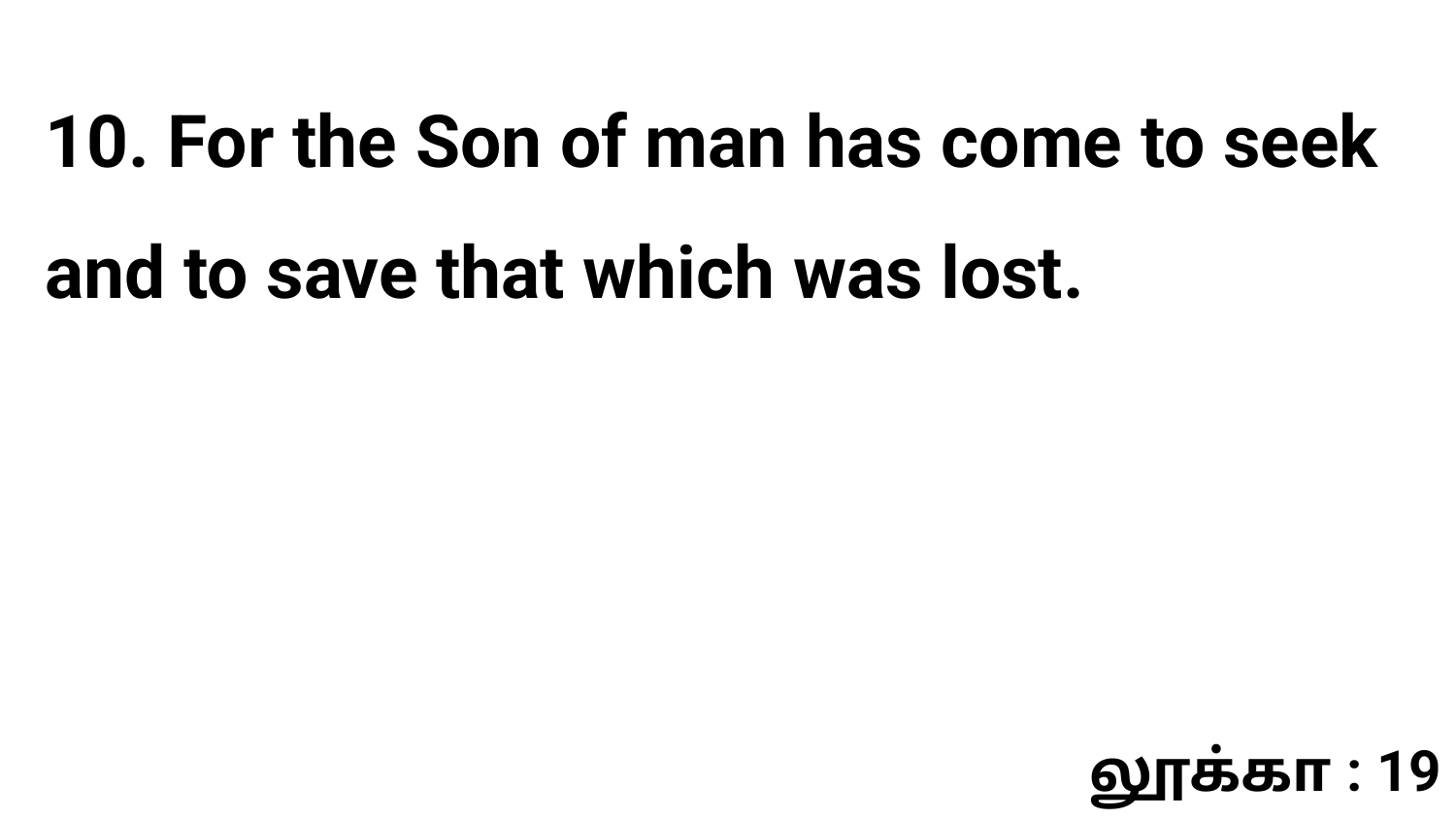

10. For the Son of man has come to seek and to save that which was lost.
லூக்கா : 19